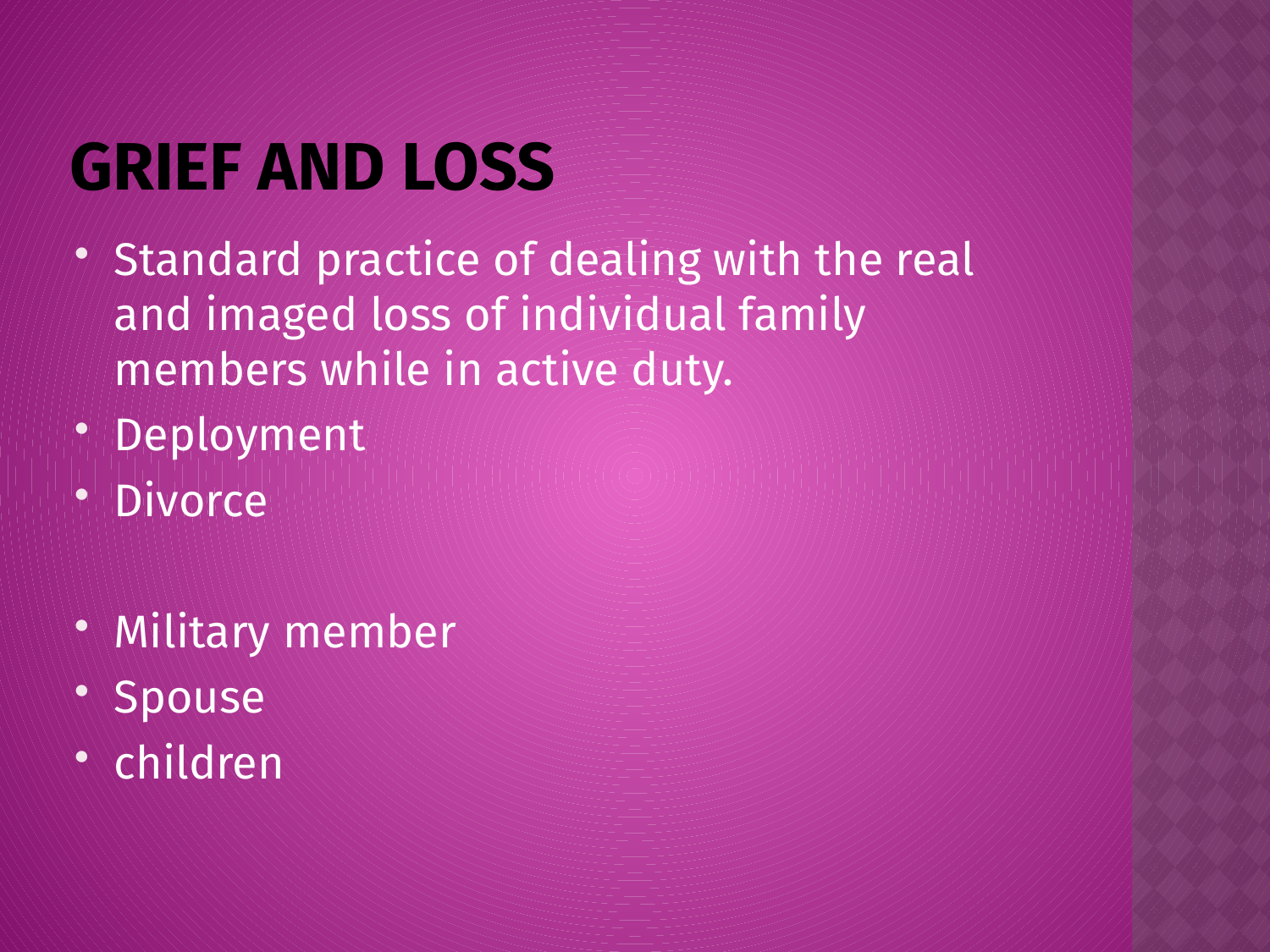

# Grief and Loss
Standard practice of dealing with the real and imaged loss of individual family members while in active duty.
Deployment
Divorce

Military member
Spouse
children